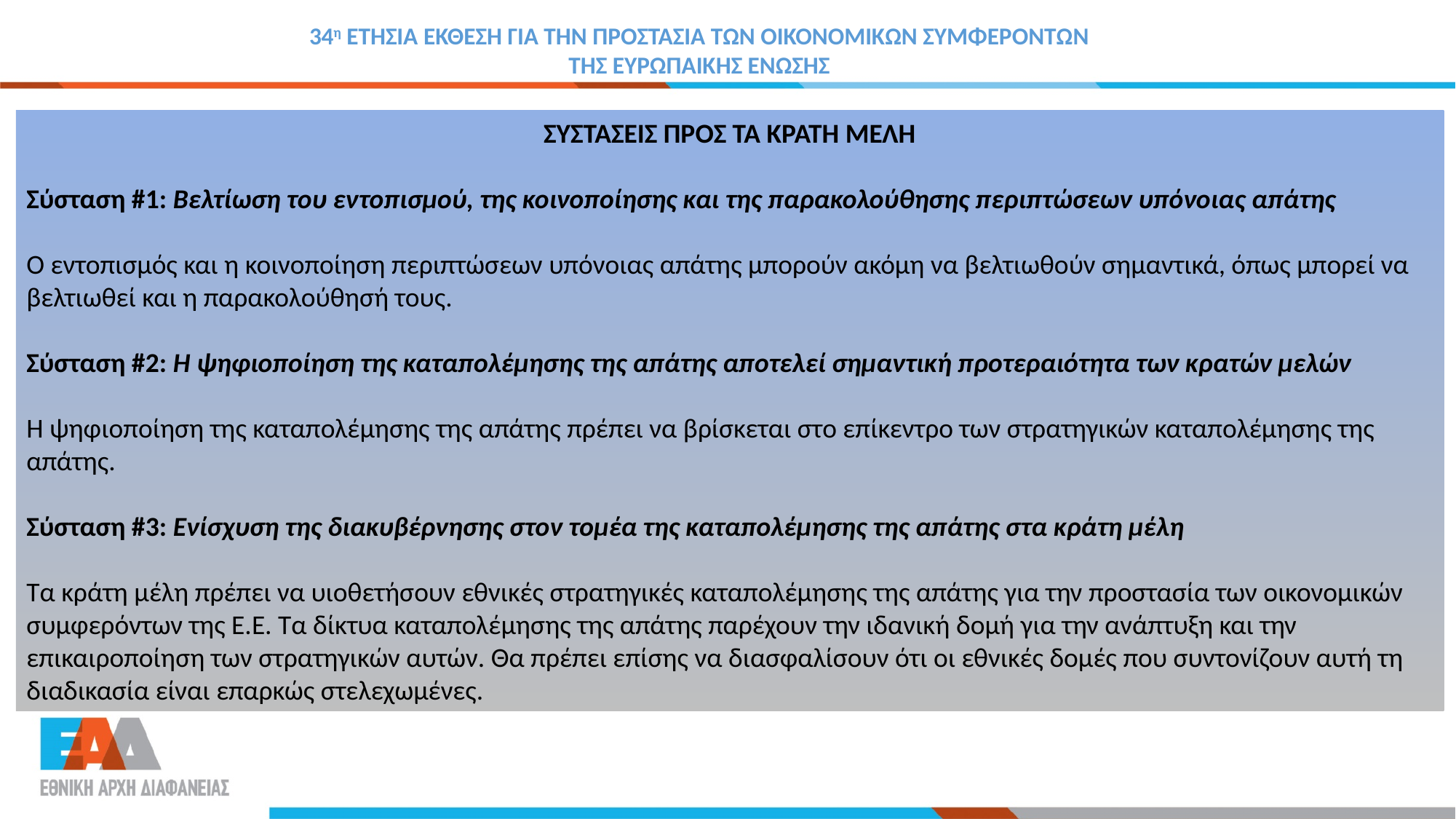

# 34η ΕΤΗΣΙΑ ΕΚΘΕΣΗ ΓΙΑ ΤΗΝ ΠΡΟΣΤΑΣΙΑ ΤΩΝ ΟΙΚΟΝΟΜΙΚΩΝ ΣΥΜΦΕΡΟΝΤΩΝ ΤΗΣ ΕΥΡΩΠΑΙΚΗΣ ΕΝΩΣΗΣ
ΣΥΣΤΑΣΕΙΣ ΠΡΟΣ ΤΑ ΚΡΑΤΗ ΜΕΛΗ

Σύσταση #1: Βελτίωση του εντοπισμού, της κοινοποίησης και της παρακολούθησης περιπτώσεων υπόνοιας απάτης

Ο εντοπισμός και η κοινοποίηση περιπτώσεων υπόνοιας απάτης μπορούν ακόμη να βελτιωθούν σημαντικά, όπως μπορεί να βελτιωθεί και η παρακολούθησή τους.

Σύσταση #2: Η ψηφιοποίηση της καταπολέμησης της απάτης αποτελεί σημαντική προτεραιότητα των κρατών μελών

Η ψηφιοποίηση της καταπολέμησης της απάτης πρέπει να βρίσκεται στο επίκεντρο των στρατηγικών καταπολέμησης της απάτης.

Σύσταση #3: Ενίσχυση της διακυβέρνησης στον τομέα της καταπολέμησης της απάτης στα κράτη μέλη

Τα κράτη μέλη πρέπει να υιοθετήσουν εθνικές στρατηγικές καταπολέμησης της απάτης για την προστασία των οικονομικών συμφερόντων της Ε.Ε. Τα δίκτυα καταπολέμησης της απάτης παρέχουν την ιδανική δομή για την ανάπτυξη και την επικαιροποίηση των στρατηγικών αυτών. Θα πρέπει επίσης να διασφαλίσουν ότι οι εθνικές δομές που συντονίζουν αυτή τη διαδικασία είναι επαρκώς στελεχωμένες.